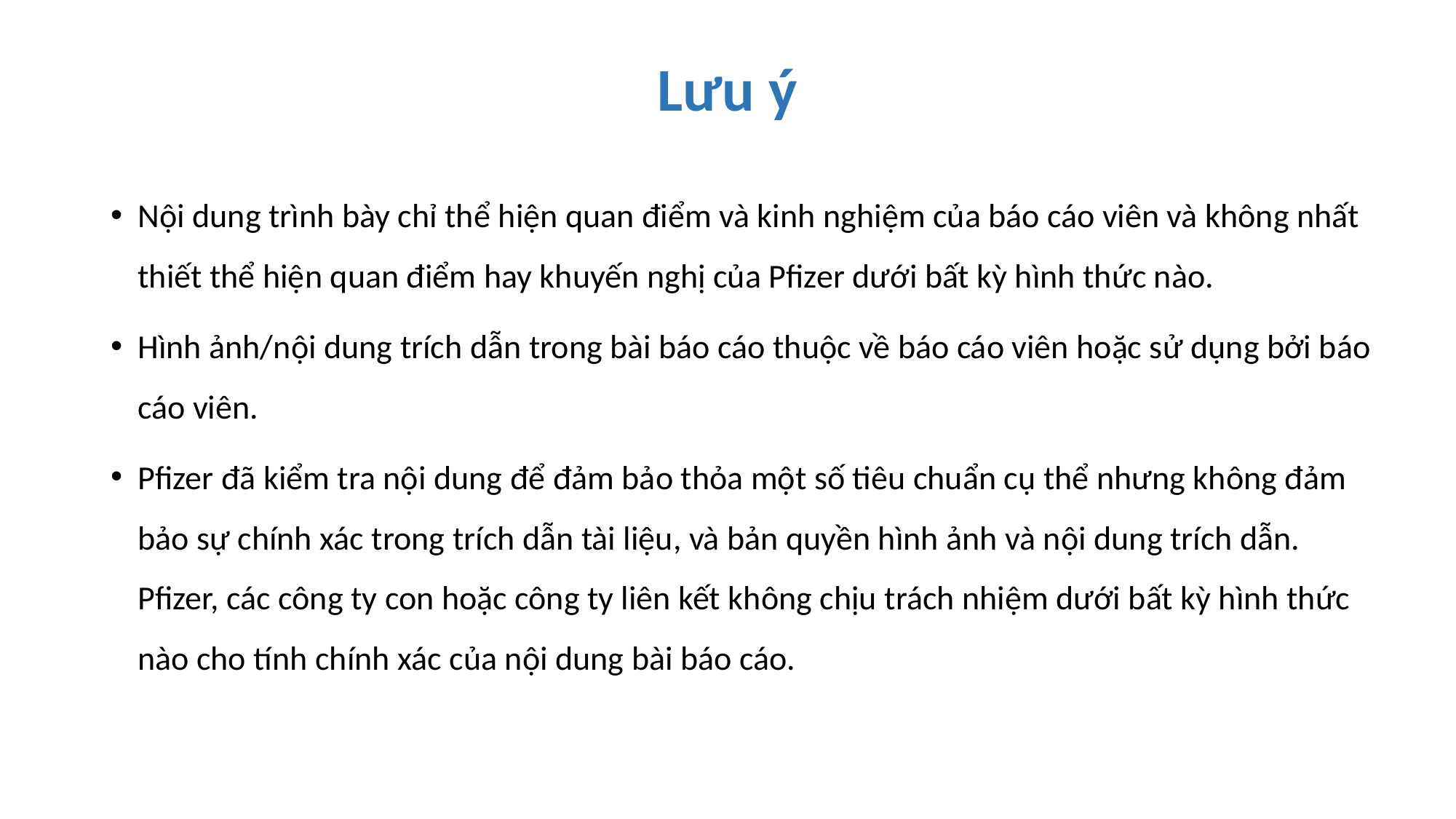

# Lưu ý
Nội dung trình bày chỉ thể hiện quan điểm và kinh nghiệm của báo cáo viên và không nhất thiết thể hiện quan điểm hay khuyến nghị của Pfizer dưới bất kỳ hình thức nào.
Hình ảnh/nội dung trích dẫn trong bài báo cáo thuộc về báo cáo viên hoặc sử dụng bởi báo cáo viên.
Pfizer đã kiểm tra nội dung để đảm bảo thỏa một số tiêu chuẩn cụ thể nhưng không đảm bảo sự chính xác trong trích dẫn tài liệu, và bản quyền hình ảnh và nội dung trích dẫn. Pfizer, các công ty con hoặc công ty liên kết không chịu trách nhiệm dưới bất kỳ hình thức nào cho tính chính xác của nội dung bài báo cáo.